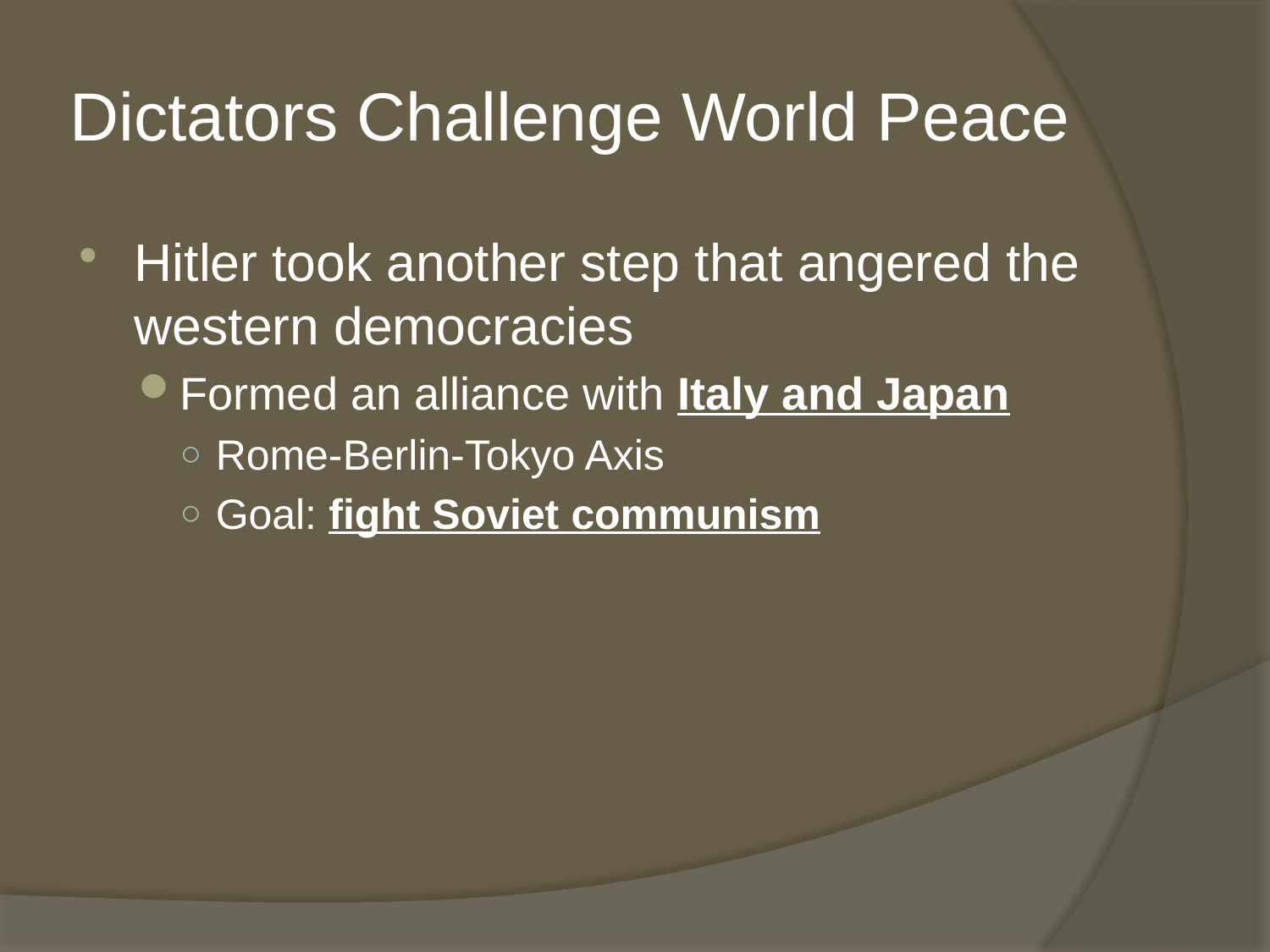

# Dictators Challenge World Peace
Hitler took another step that angered the western democracies
Formed an alliance with Italy and Japan
Rome-Berlin-Tokyo Axis
Goal: fight Soviet communism